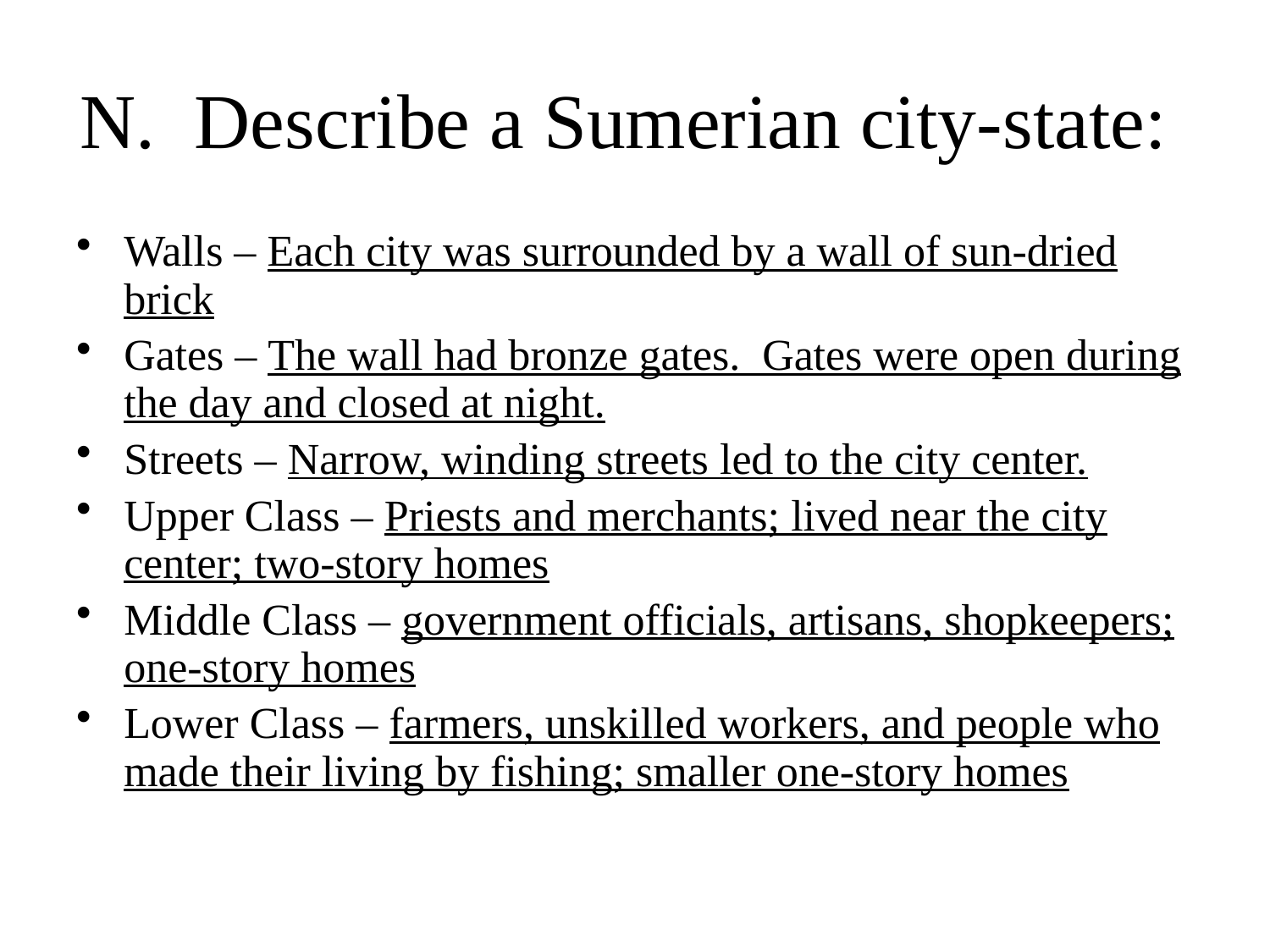

# N.  Describe a Sumerian city-state:
Walls – Each city was surrounded by a wall of sun-dried brick
Gates – The wall had bronze gates.  Gates were open during the day and closed at night.
Streets – Narrow, winding streets led to the city center.
Upper Class – Priests and merchants; lived near the city center; two-story homes
Middle Class – government officials, artisans, shopkeepers; one-story homes
Lower Class – farmers, unskilled workers, and people who made their living by fishing; smaller one-story homes